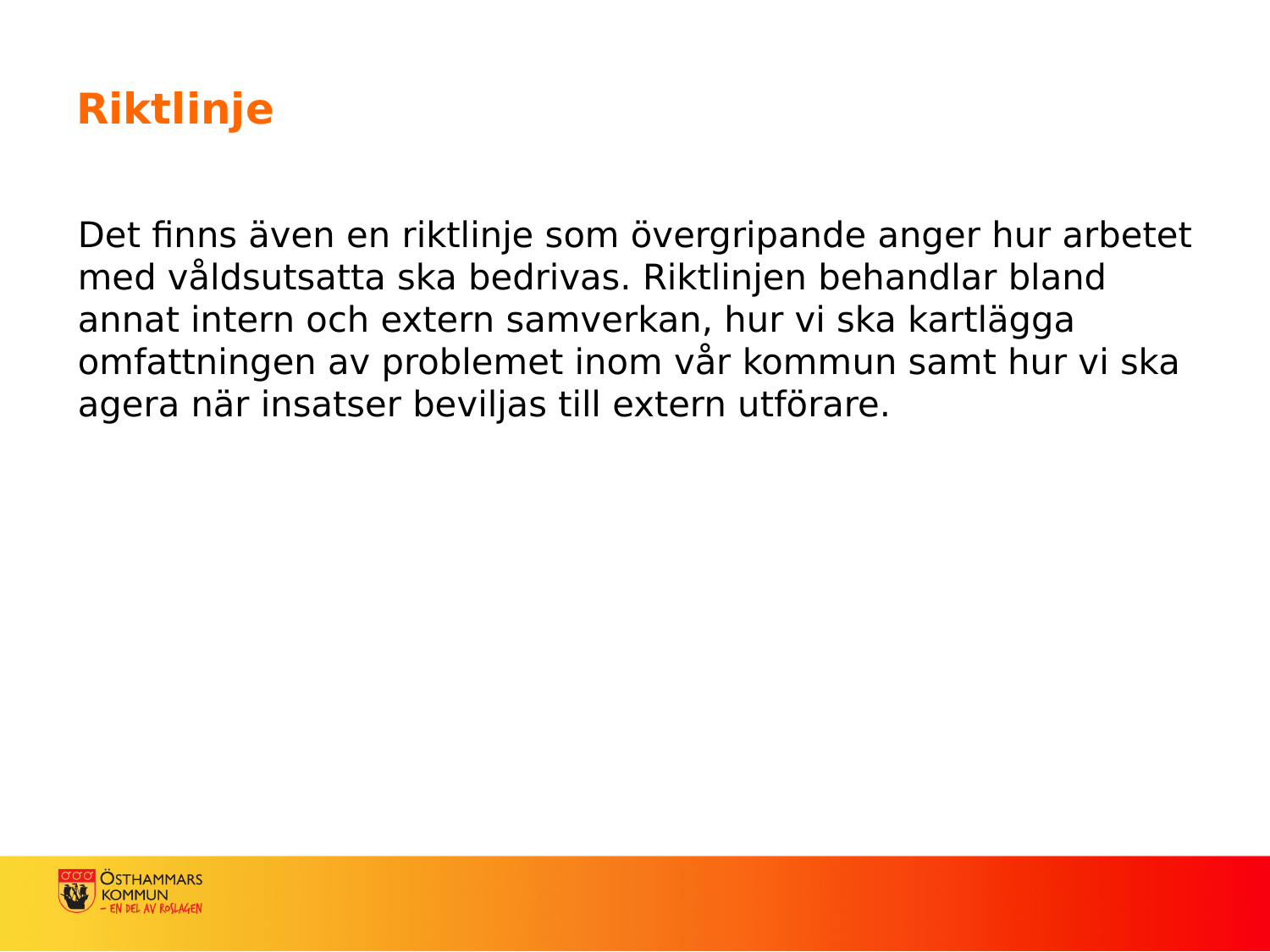

# Riktlinje
Det finns även en riktlinje som övergripande anger hur arbetet med våldsutsatta ska bedrivas. Riktlinjen behandlar bland annat intern och extern samverkan, hur vi ska kartlägga omfattningen av problemet inom vår kommun samt hur vi ska agera när insatser beviljas till extern utförare.